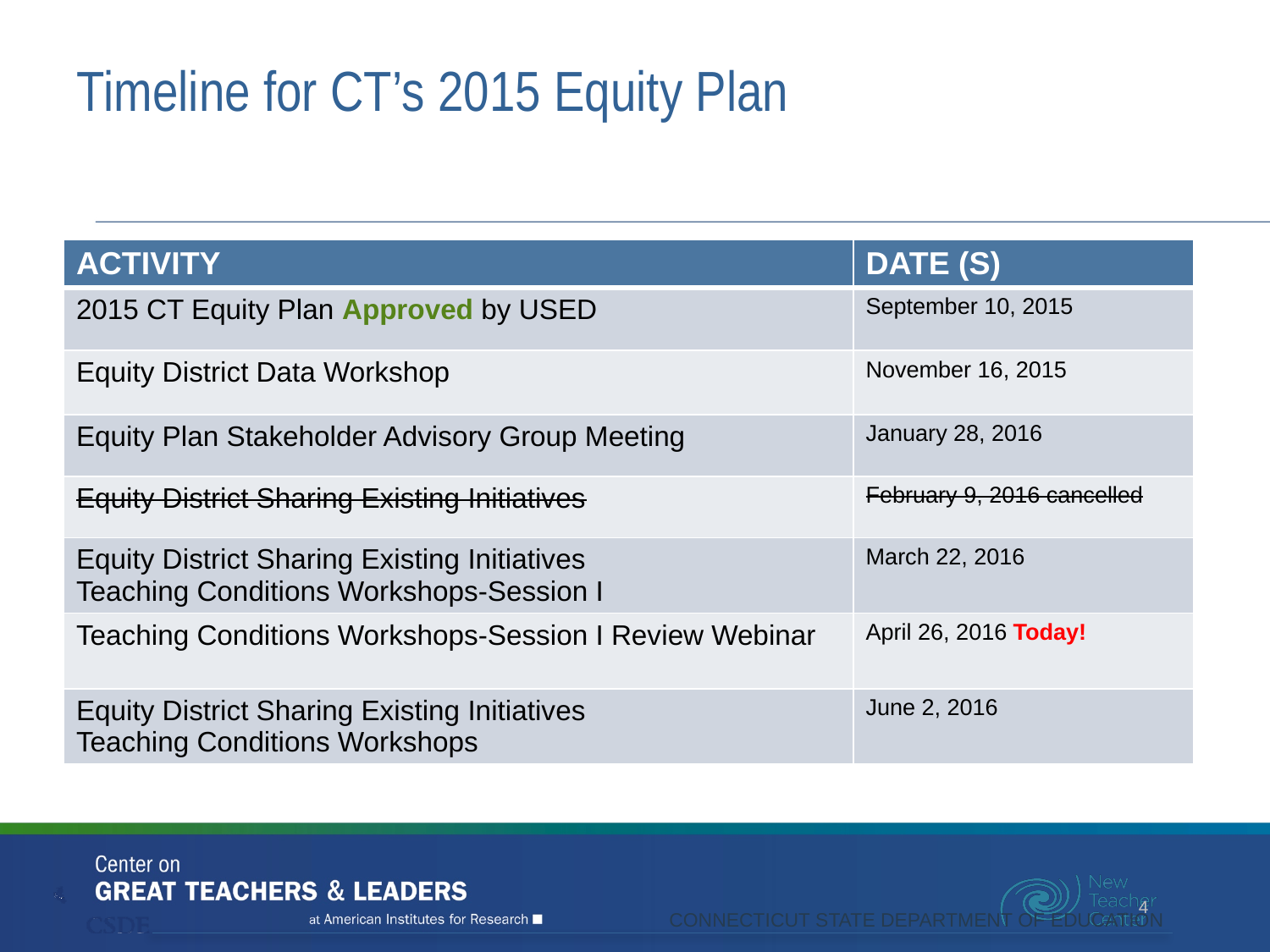

# Timeline for CT’s 2015 Equity Plan

| ACTIVITY | DATE (S) |
| --- | --- |
| 2015 CT Equity Plan Approved by USED | September 10, 2015 |
| Equity District Data Workshop | November 16, 2015 |
| Equity Plan Stakeholder Advisory Group Meeting | January 28, 2016 |
| Equity District Sharing Existing Initiatives | February 9, 2016 cancelled |
| Equity District Sharing Existing Initiatives Teaching Conditions Workshops-Session I | March 22, 2016 |
| Teaching Conditions Workshops-Session I Review Webinar | April 26, 2016 Today! |
| Equity District Sharing Existing Initiatives Teaching Conditions Workshops | June 2, 2016 |
4